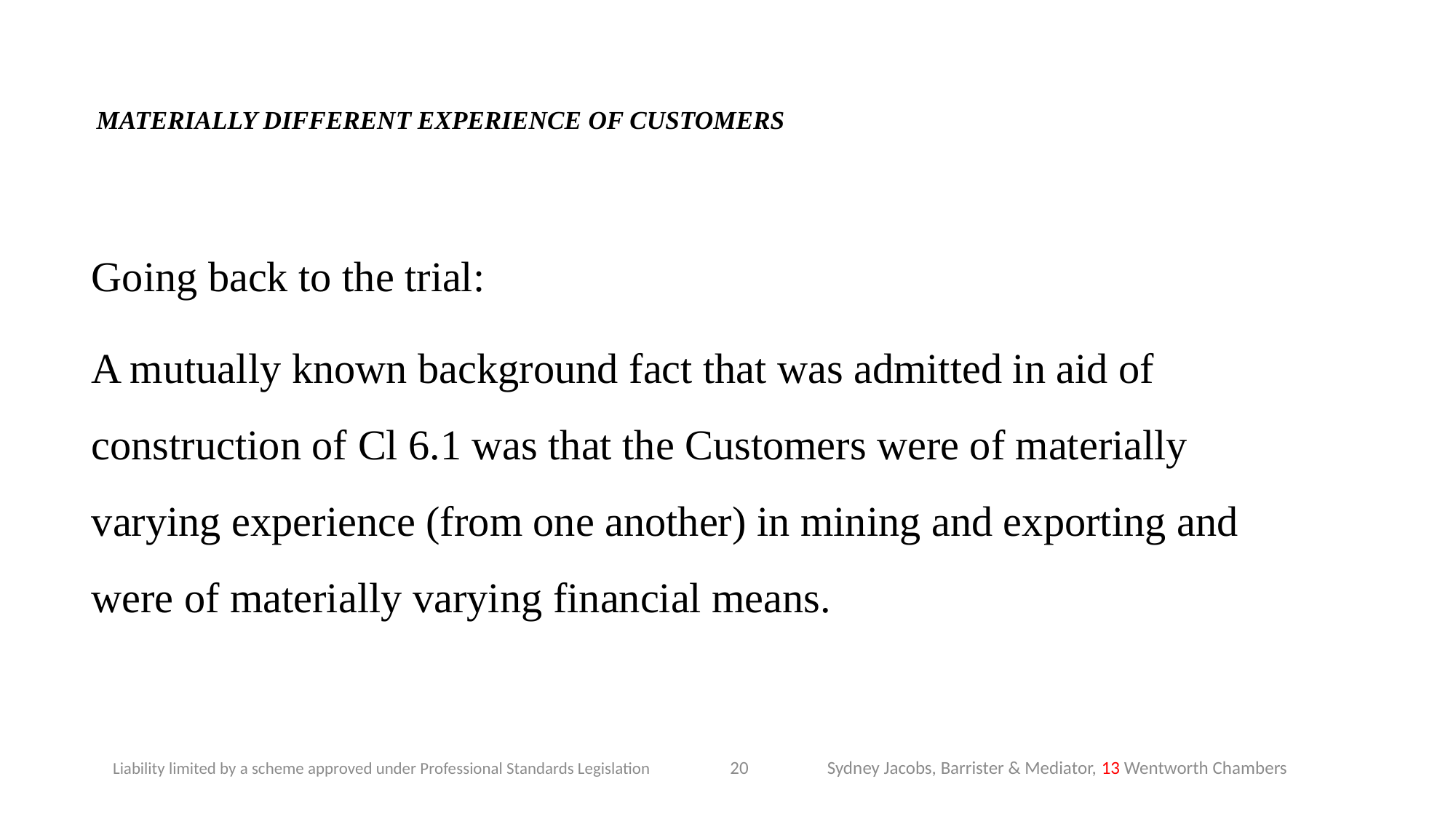

# MATERIALLY DIFFERENT EXPERIENCE OF CUSTOMERS
Going back to the trial:
A mutually known background fact that was admitted in aid of construction of Cl 6.1 was that the Customers were of materially varying experience (from one another) in mining and exporting and were of materially varying financial means.

20
Sydney Jacobs, Barrister & Mediator, 13 Wentworth Chambers
Liability limited by a scheme approved under Professional Standards Legislation